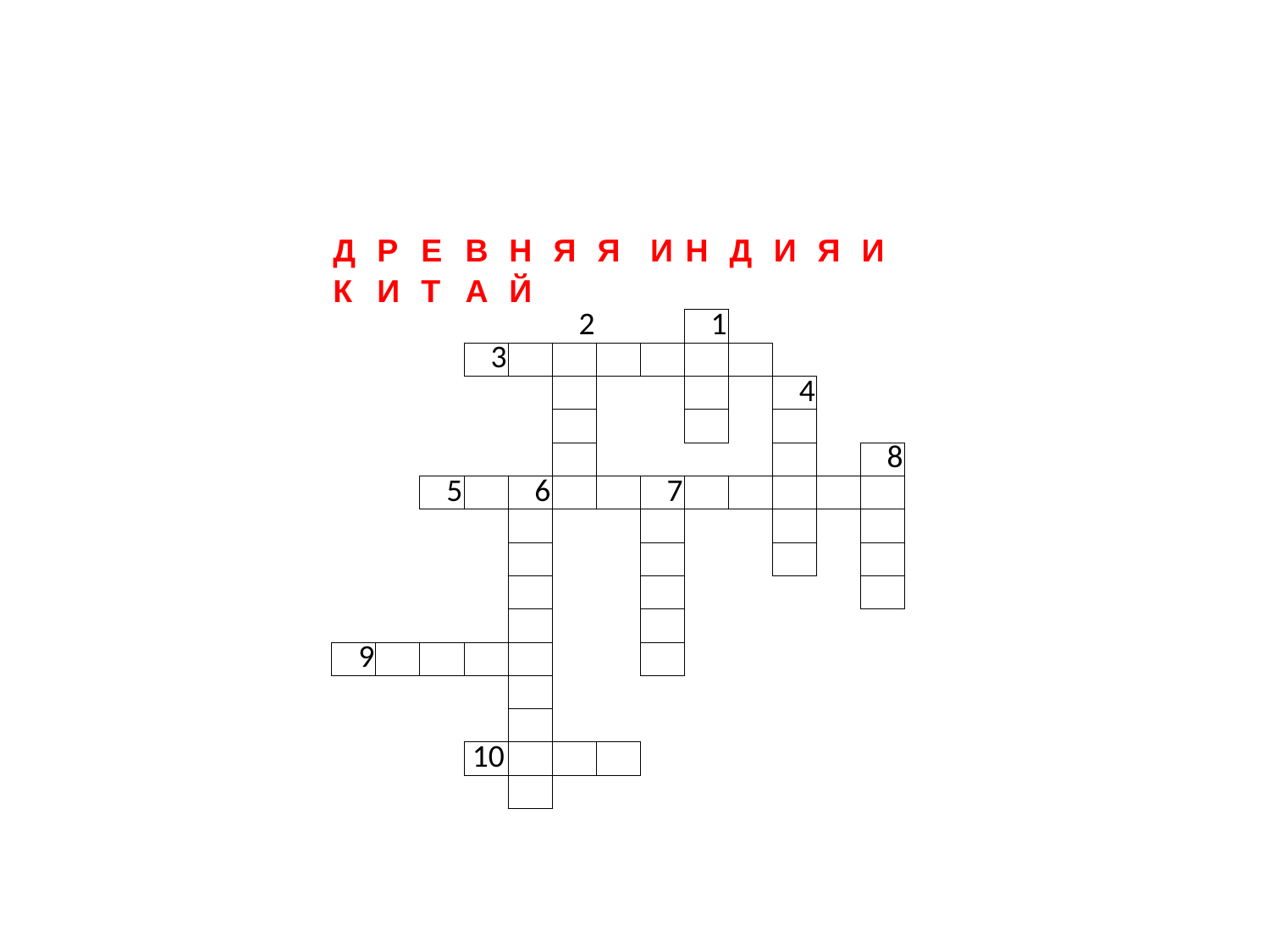

|  |  |  |  |  |  |  |  |  |  |  |  |  |  |  |  |
| --- | --- | --- | --- | --- | --- | --- | --- | --- | --- | --- | --- | --- | --- | --- | --- |
|  | Д | Р | Е | В | Н | Я | Я | И | Н | Д | И | Я | И |  |  |
|  | К | И | Т | А | Й |  |  |  |  |  |  |  |  |  |  |
|  |  |  |  |  |  | 2 |  |  | 1 |  |  |  |  |  |  |
|  |  |  |  | 3 |  |  |  |  |  |  |  |  |  |  |  |
|  |  |  |  |  |  |  |  |  |  |  | 4 |  |  |  |  |
|  |  |  |  |  |  |  |  |  |  |  |  |  |  |  |  |
|  |  |  |  |  |  |  |  |  |  |  |  |  | 8 |  |  |
|  |  |  | 5 |  | 6 |  |  | 7 |  |  |  |  |  |  |  |
|  |  |  |  |  |  |  |  |  |  |  |  |  |  |  |  |
|  |  |  |  |  |  |  |  |  |  |  |  |  |  |  |  |
|  |  |  |  |  |  |  |  |  |  |  |  |  |  |  |  |
|  |  |  |  |  |  |  |  |  |  |  |  |  |  |  |  |
|  | 9 |  |  |  |  |  |  |  |  |  |  |  |  |  |  |
|  |  |  |  |  |  |  |  |  |  |  |  |  |  |  |  |
|  |  |  |  |  |  |  |  |  |  |  |  |  |  |  |  |
|  |  |  |  | 10 |  |  |  |  |  |  |  |  |  |  |  |
|  |  |  |  |  |  |  |  |  |  |  |  |  |  |  |  |
|  |  |  |  |  |  |  |  |  |  |  |  |  |  |  |  |
|  |  |  |  |  |  |  |  |  |  |  |  |  |  |  |  |
|  |  |  |  |  |  |  |  |  |  |  |  |  |  |  |  |